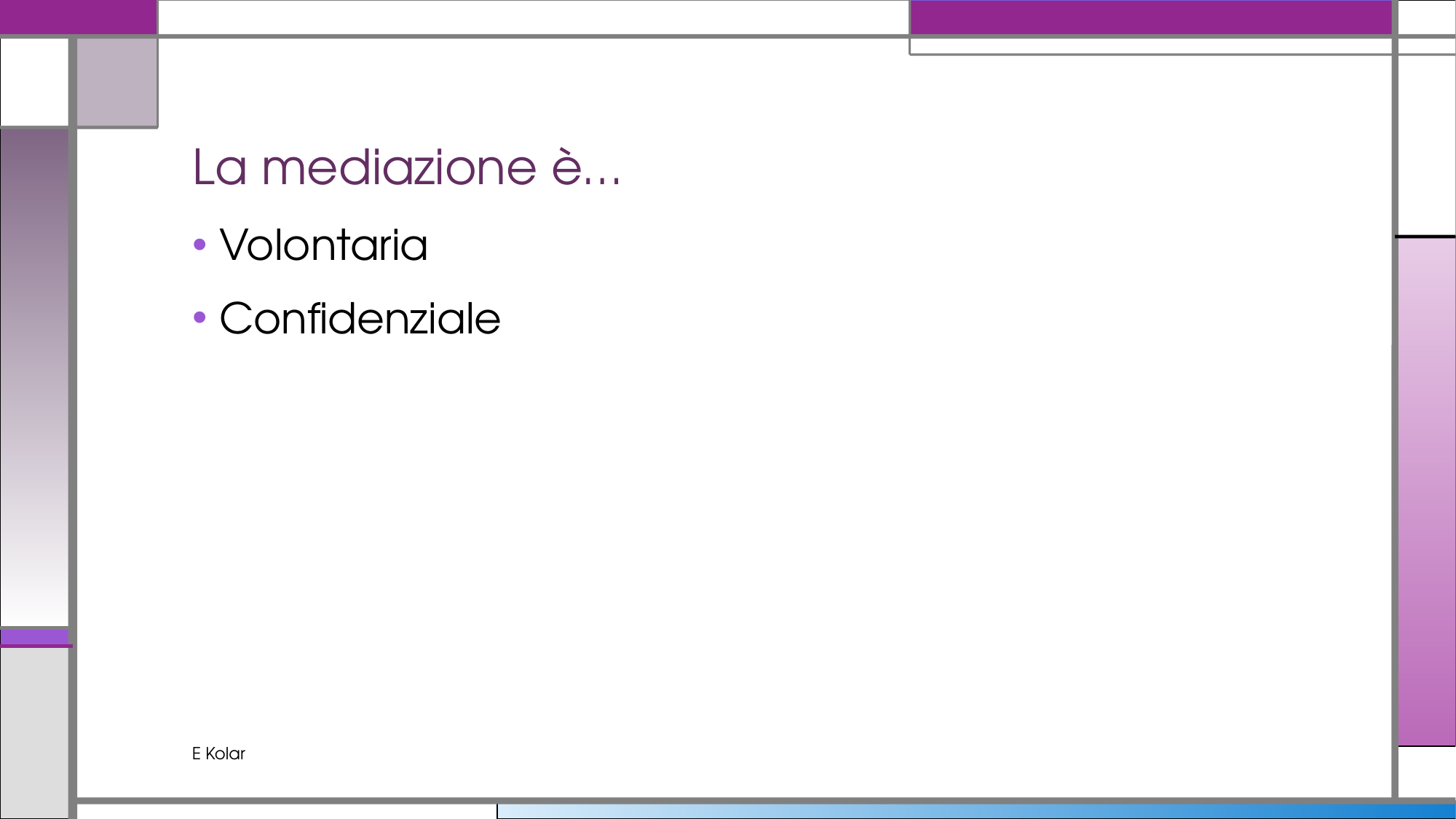

# La mediazione è…
Volontaria
Confidenziale
E Kolar